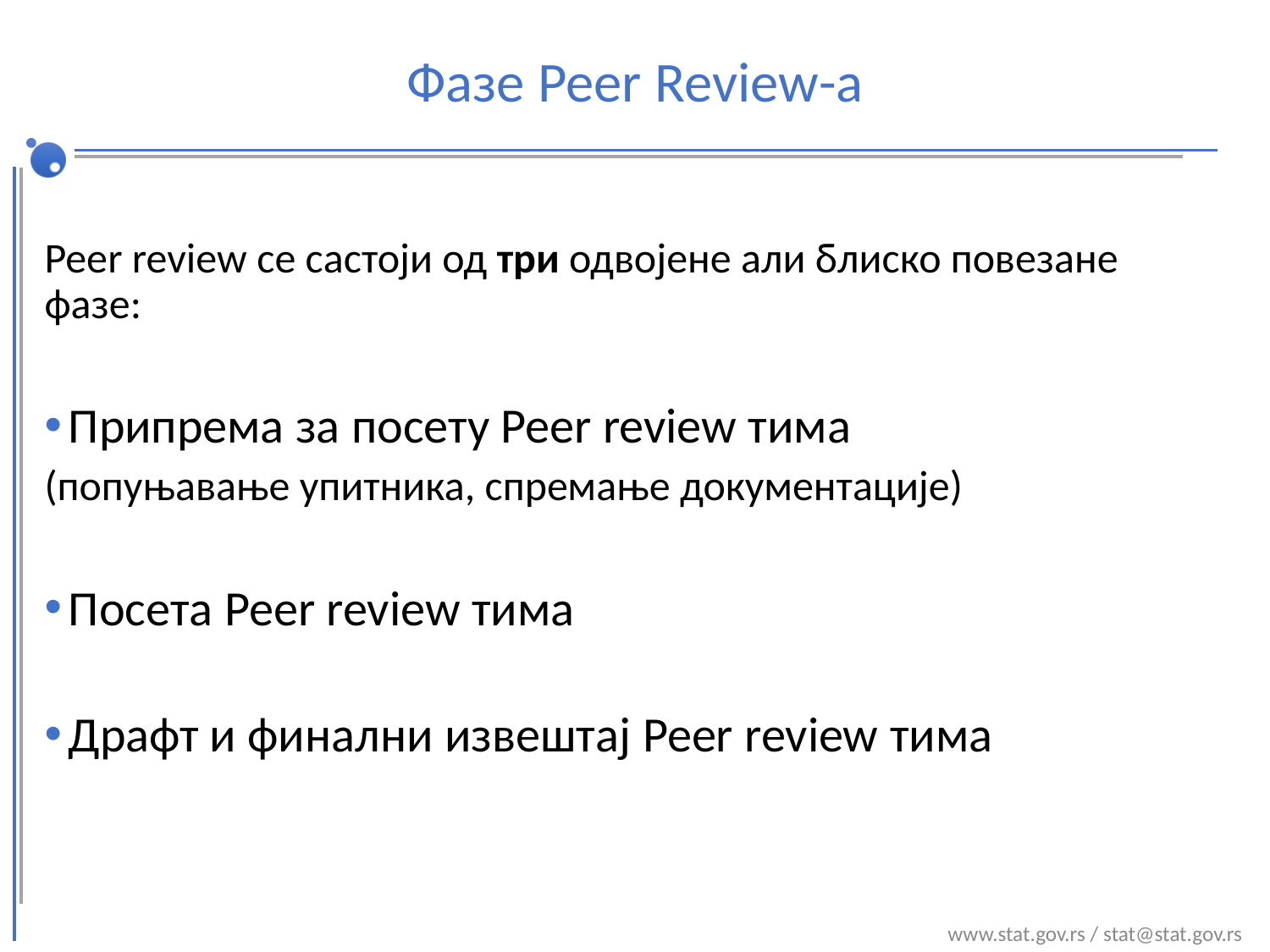

# Фазе Peer Review-а

Peer review се састоји од три одвојене али блиско повезане фазе:

Припрема за посету Peer review тима
(попуњавање упитника, спремање документације)

Посета Peer review тима

Драфт и финални извештај Peer review тима